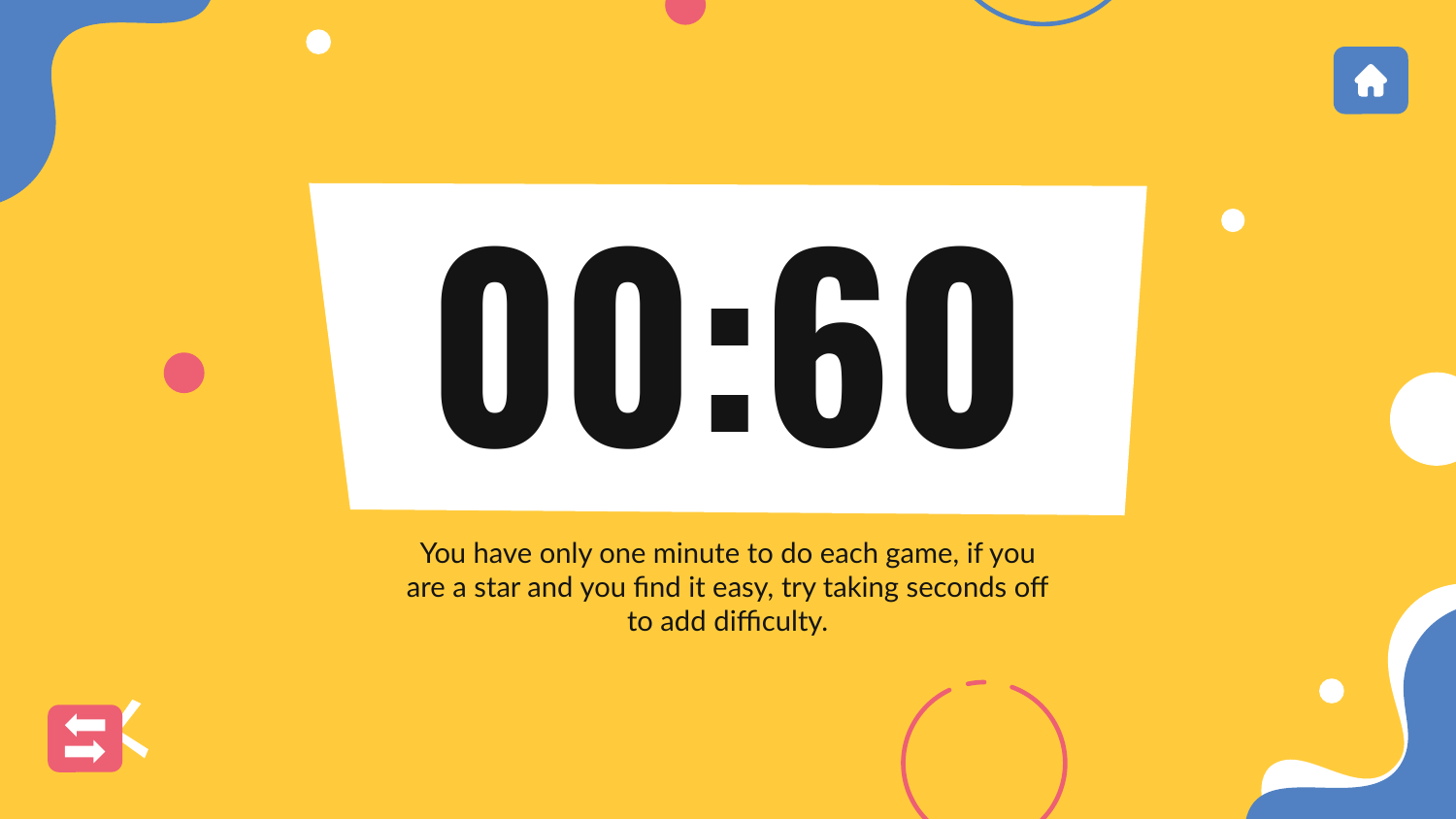

# 00:60
You have only one minute to do each game, if you are a star and you find it easy, try taking seconds off to add difficulty.